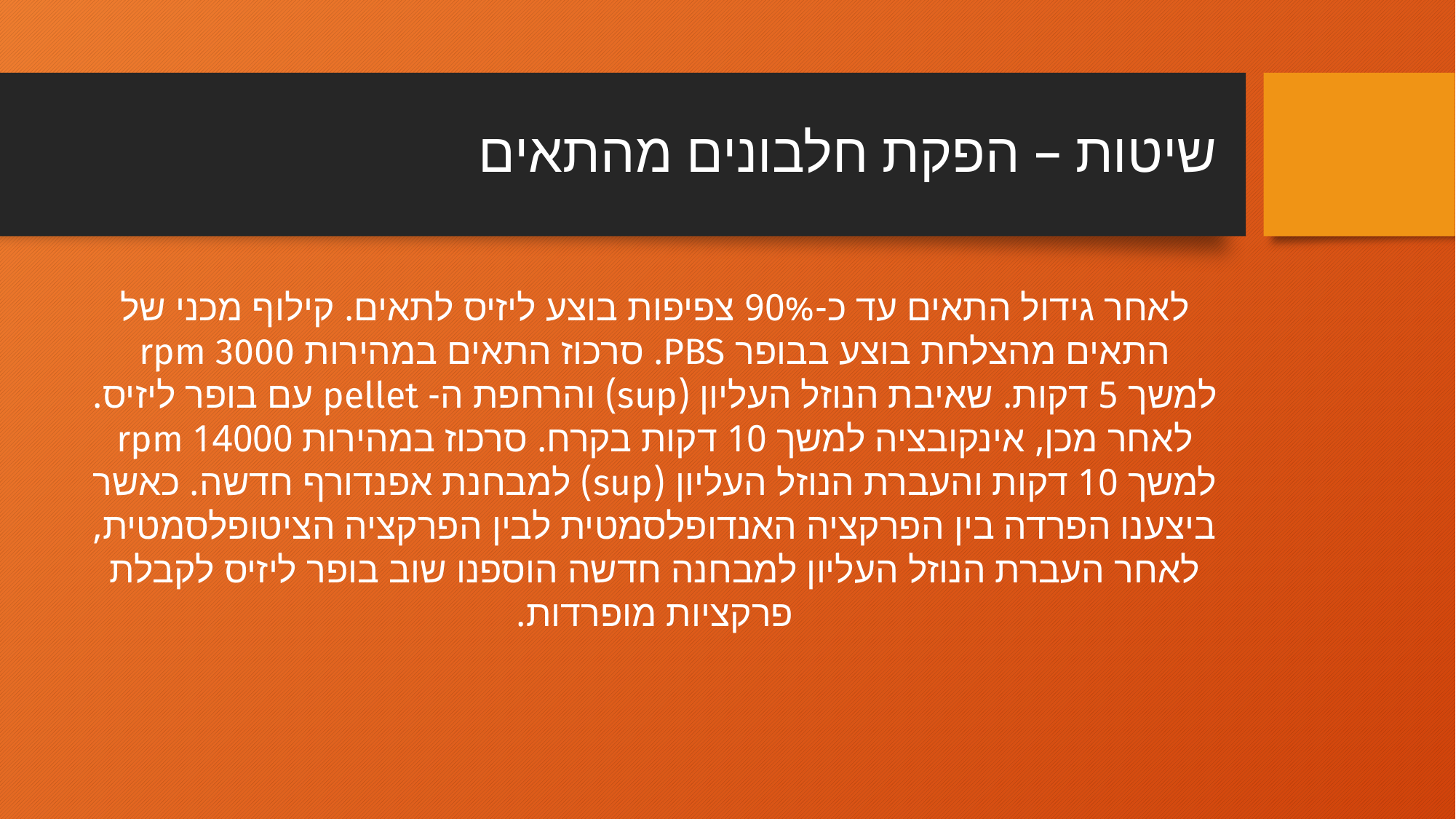

# שיטות – הפקת חלבונים מהתאים
לאחר גידול התאים עד כ-90% צפיפות בוצע ליזיס לתאים. קילוף מכני של התאים מהצלחת בוצע בבופר PBS. סרכוז התאים במהירות rpm 3000 למשך 5 דקות. שאיבת הנוזל העליון (sup) והרחפת ה- pellet עם בופר ליזיס. לאחר מכן, אינקובציה למשך 10 דקות בקרח. סרכוז במהירות 14000 rpm למשך 10 דקות והעברת הנוזל העליון (sup) למבחנת אפנדורף חדשה. כאשר ביצענו הפרדה בין הפרקציה האנדופלסמטית לבין הפרקציה הציטופלסמטית, לאחר העברת הנוזל העליון למבחנה חדשה הוספנו שוב בופר ליזיס לקבלת פרקציות מופרדות.